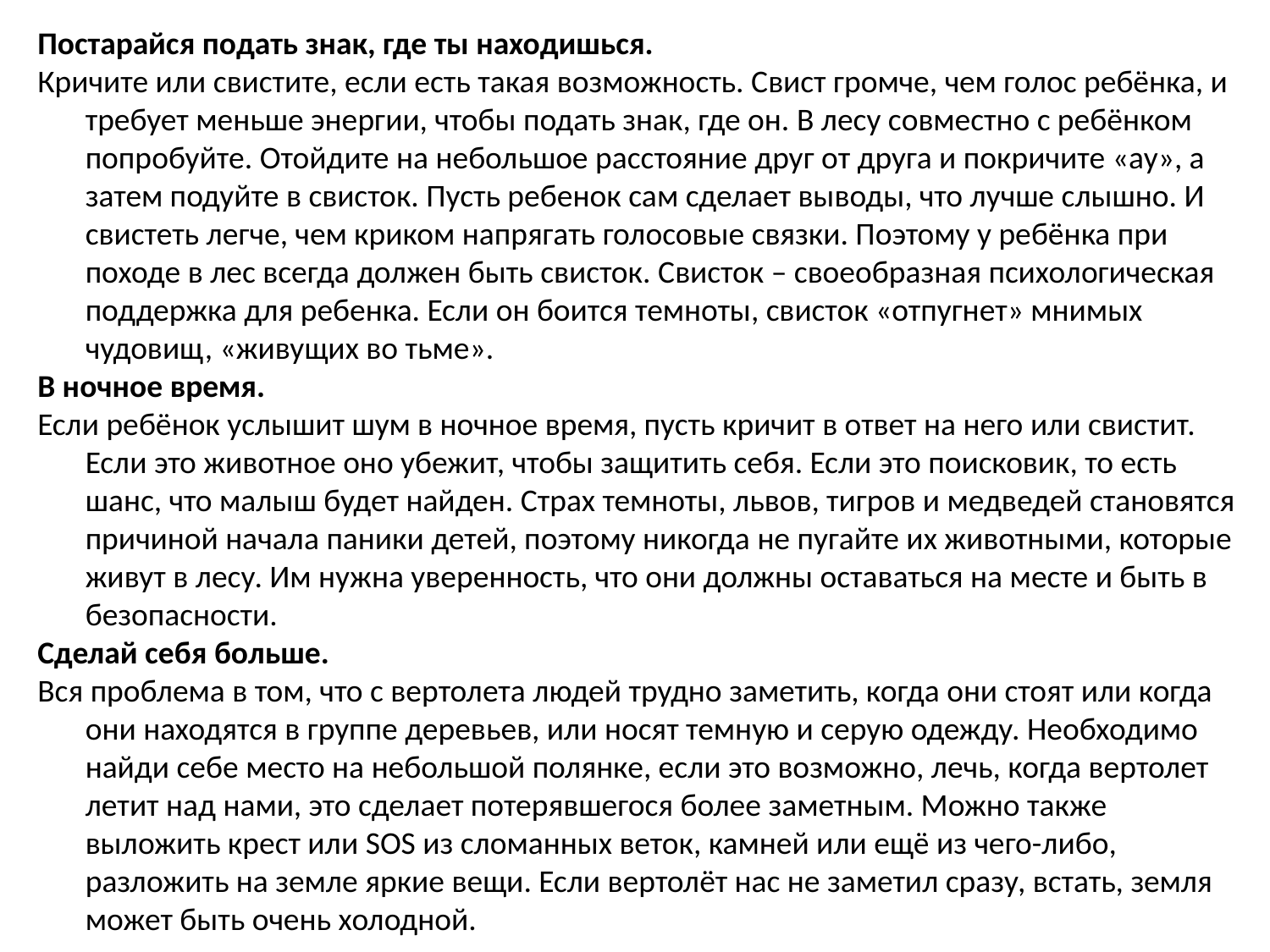

Постарайся подать знак, где ты находишься.
Кричите или свистите, если есть такая возможность. Свист громче, чем голос ребёнка, и требует меньше энергии, чтобы подать знак, где он. В лесу совместно с ребёнком попробуйте. Отойдите на небольшое расстояние друг от друга и покричите «ау», а затем подуйте в свисток. Пусть ребенок сам сделает выводы, что лучше слышно. И свистеть легче, чем криком напрягать голосовые связки. Поэтому у ребёнка при походе в лес всегда должен быть свисток. Свисток – своеобразная психологическая поддержка для ребенка. Если он боится темноты, свисток «отпугнет» мнимых чудовищ, «живущих во тьме».
В ночное время.
Если ребёнок услышит шум в ночное время, пусть кричит в ответ на него или свистит. Если это животное оно убежит, чтобы защитить себя. Если это поисковик, то есть шанс, что малыш будет найден. Страх темноты, львов, тигров и медведей становятся причиной начала паники детей, поэтому никогда не пугайте их животными, которые живут в лесу. Им нужна уверенность, что они должны оставаться на месте и быть в безопасности.
Сделай себя больше.
Вся проблема в том, что с вертолета людей трудно заметить, когда они стоят или когда они находятся в группе деревьев, или носят темную и серую одежду. Необходимо найди себе место на небольшой полянке, если это возможно, лечь, когда вертолет летит над нами, это сделает потерявшегося более заметным. Можно также выложить крест или SOS из сломанных веток, камней или ещё из чего-либо, разложить на земле яркие вещи. Если вертолёт нас не заметил сразу, встать, земля может быть очень холодной.